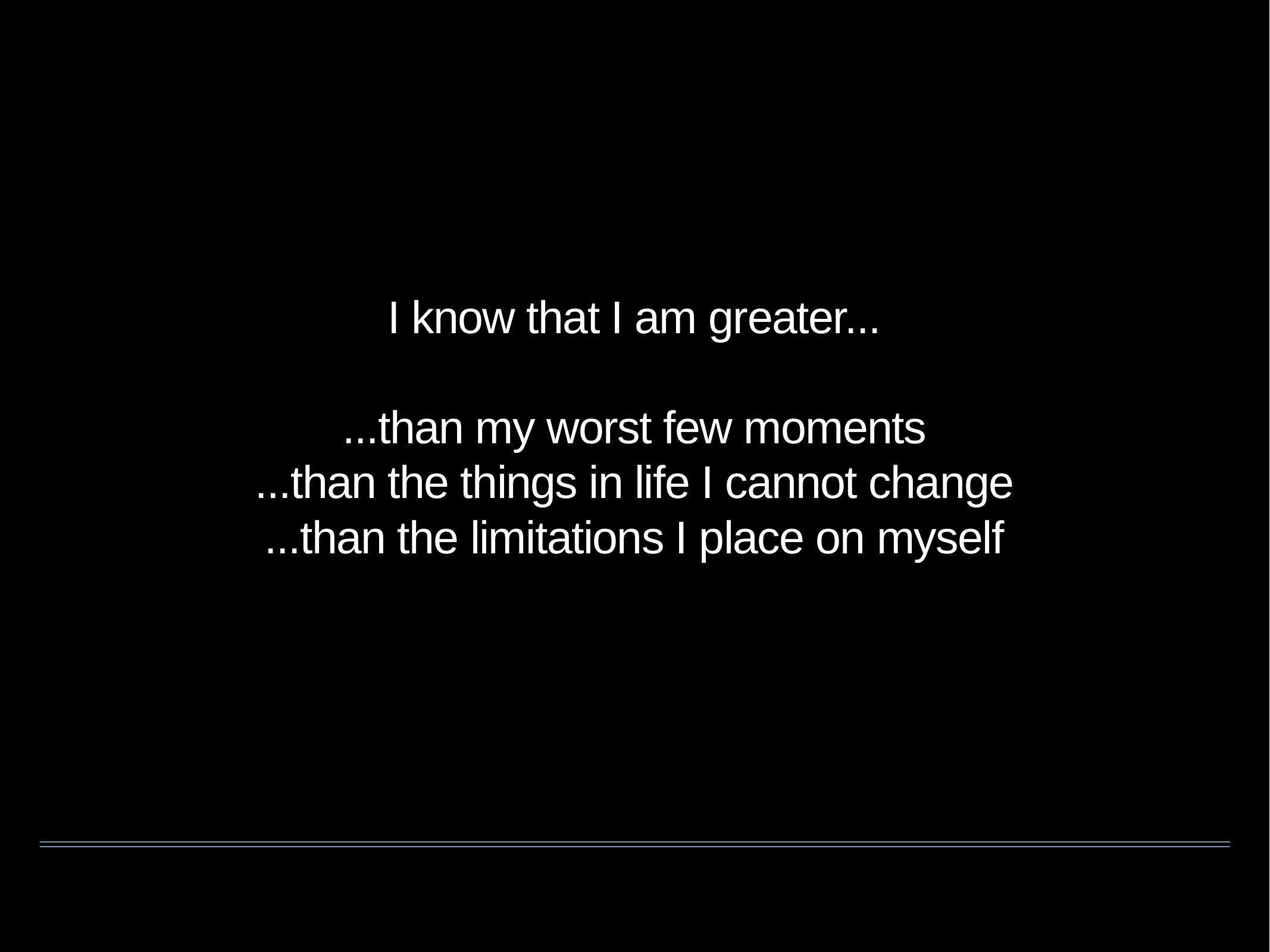

I know that I am greater...

...than my worst few moments
...than the things in life I cannot change
...than the limitations I place on myself